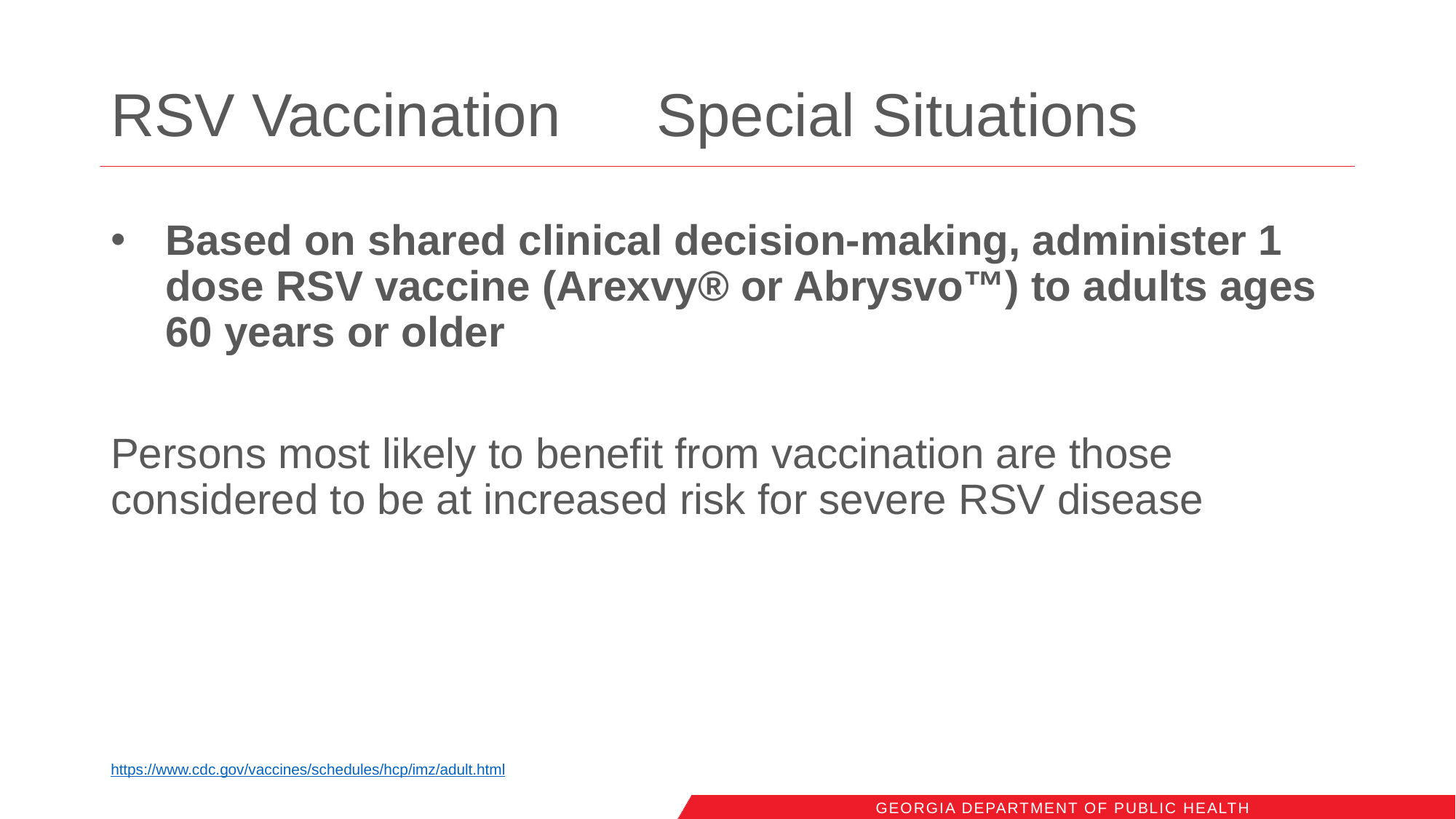

# RSV Vaccination	Special Situations
Based on shared clinical decision-making, administer 1 dose RSV vaccine (Arexvy® or Abrysvo™) to adults ages 60 years or older

Persons most likely to benefit from vaccination are those considered to be at increased risk for severe RSV disease
https://www.cdc.gov/vaccines/schedules/hcp/imz/adult.html